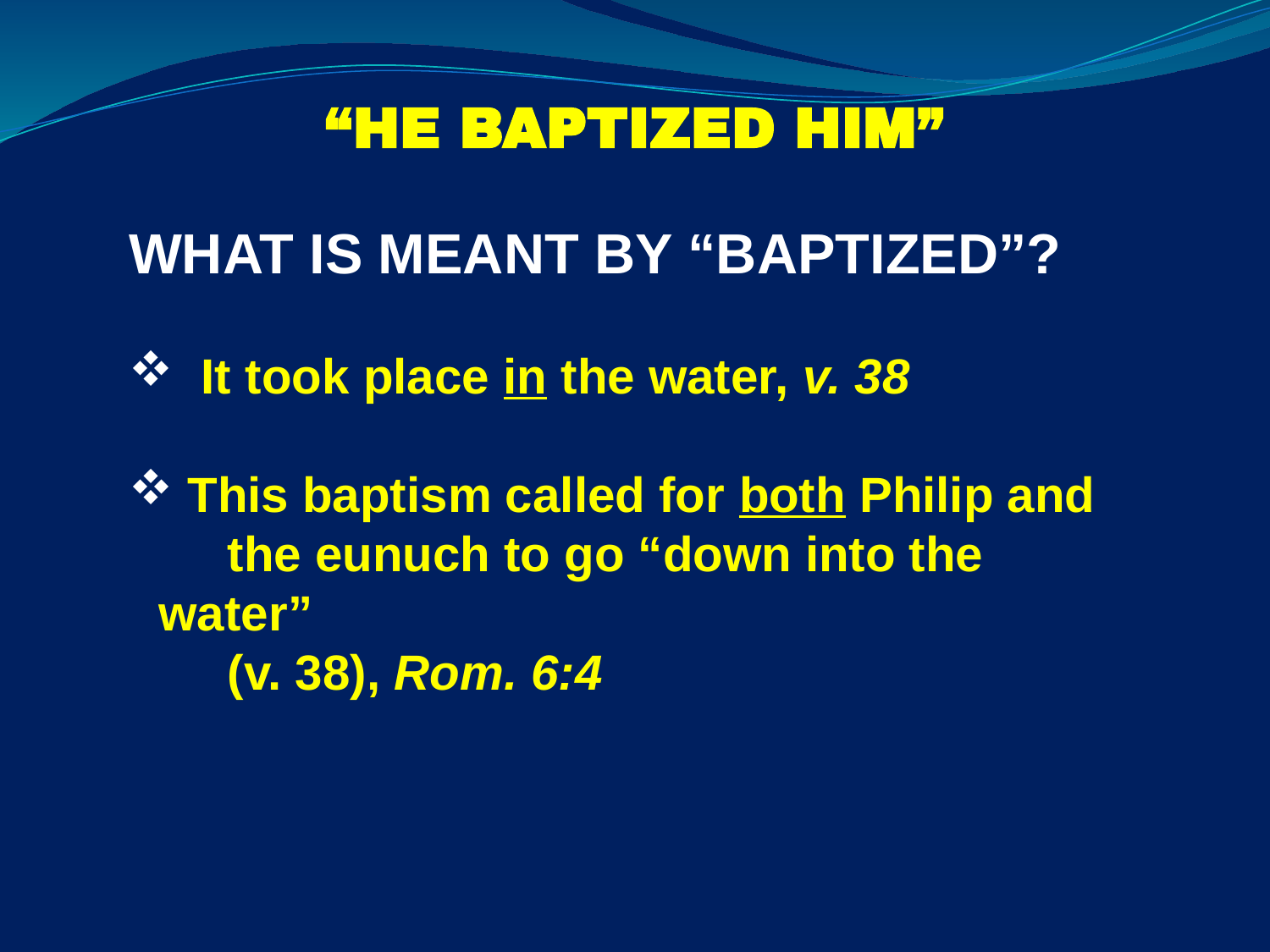

“HE BAPTIZED HIM”
WHAT IS MEANT BY “BAPTIZED”?
  It took place in the water, v. 38
 This baptism called for both Philip and
     the eunuch to go “down into the water”
     (v. 38), Rom. 6:4